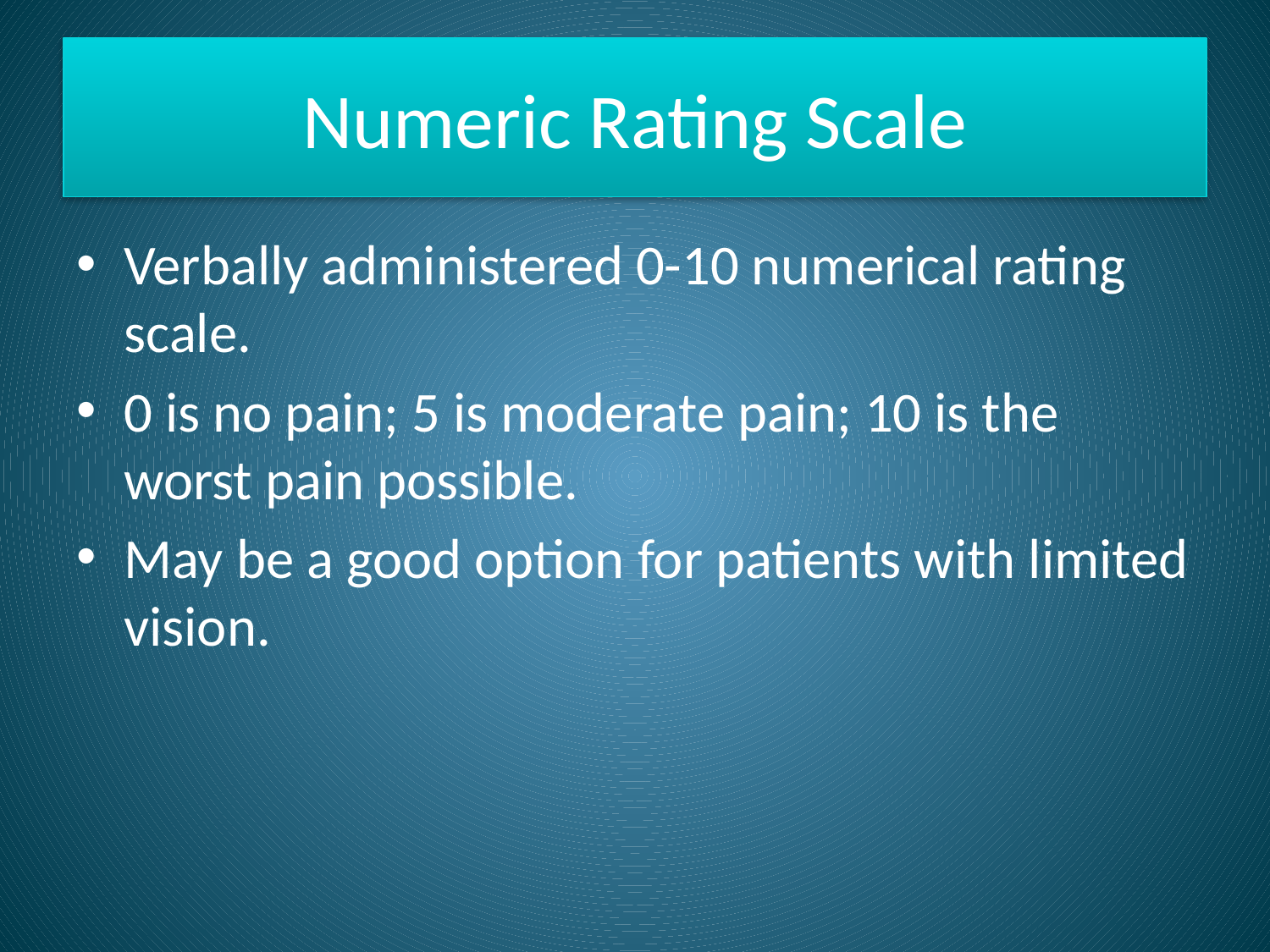

# Numeric Rating Scale
Verbally administered 0-10 numerical rating scale.
0 is no pain; 5 is moderate pain; 10 is the worst pain possible.
May be a good option for patients with limited vision.